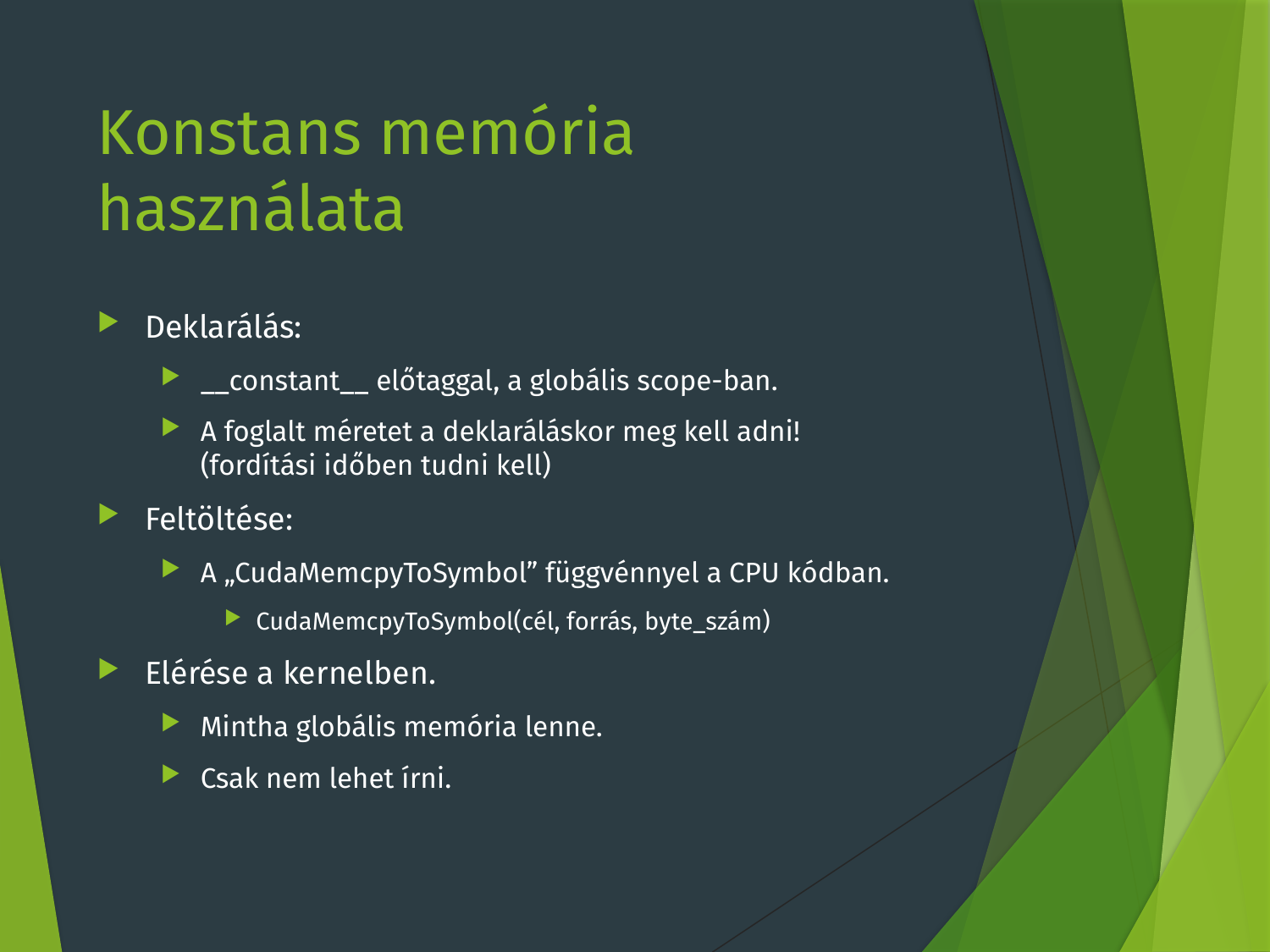

# Konstans memória használata
Deklarálás:
__constant__ előtaggal, a globális scope-ban.
A foglalt méretet a deklaráláskor meg kell adni!
(fordítási időben tudni kell)
Feltöltése:
A „CudaMemcpyToSymbol” függvénnyel a CPU kódban.
CudaMemcpyToSymbol(cél, forrás, byte_szám)
Elérése a kernelben.
Mintha globális memória lenne.
Csak nem lehet írni.